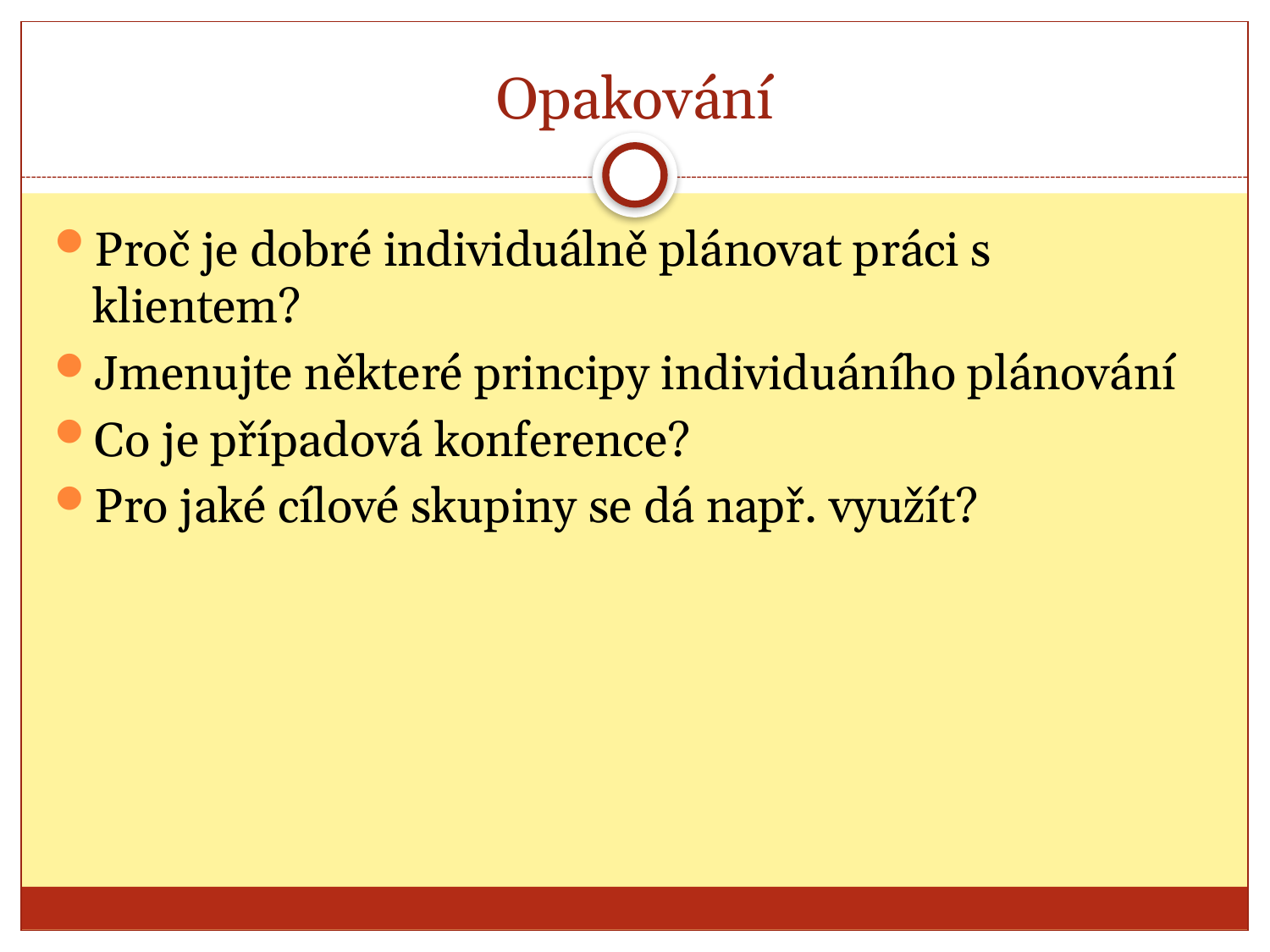

# Opakování
Proč je dobré individuálně plánovat práci s klientem?
Jmenujte některé principy individuáního plánování
Co je případová konference?
Pro jaké cílové skupiny se dá např. využít?